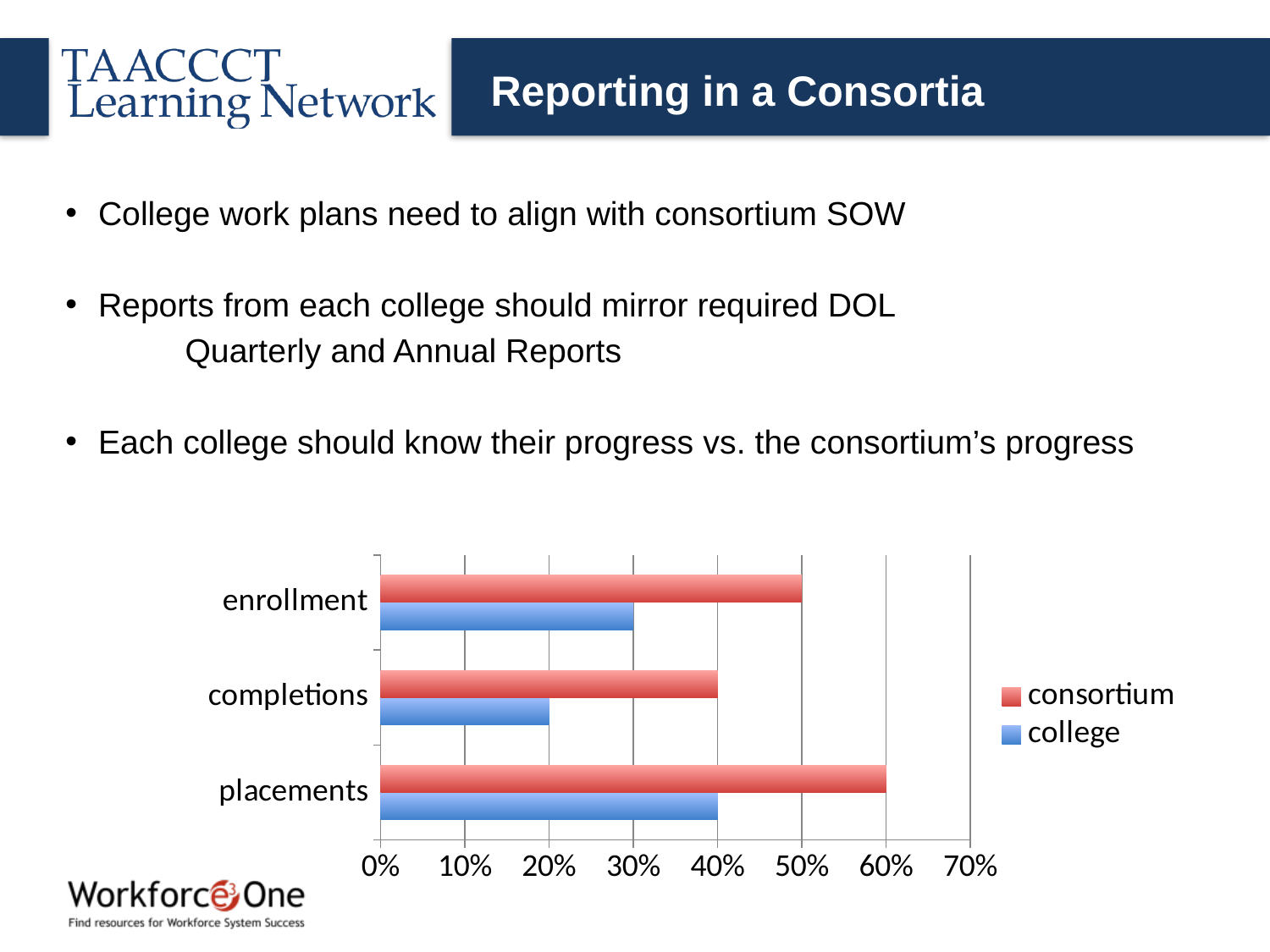

# Reporting in a Consortia
College work plans need to align with consortium SOW

Reports from each college should mirror required DOL
	Quarterly and Annual Reports

Each college should know their progress vs. the consortium’s progress

### Chart

| Category | college | consortium |
|---|---|---|
| placements | 0.4 | 0.6 |
| completions | 0.2 | 0.4 |
| enrollment | 0.3 | 0.5 |